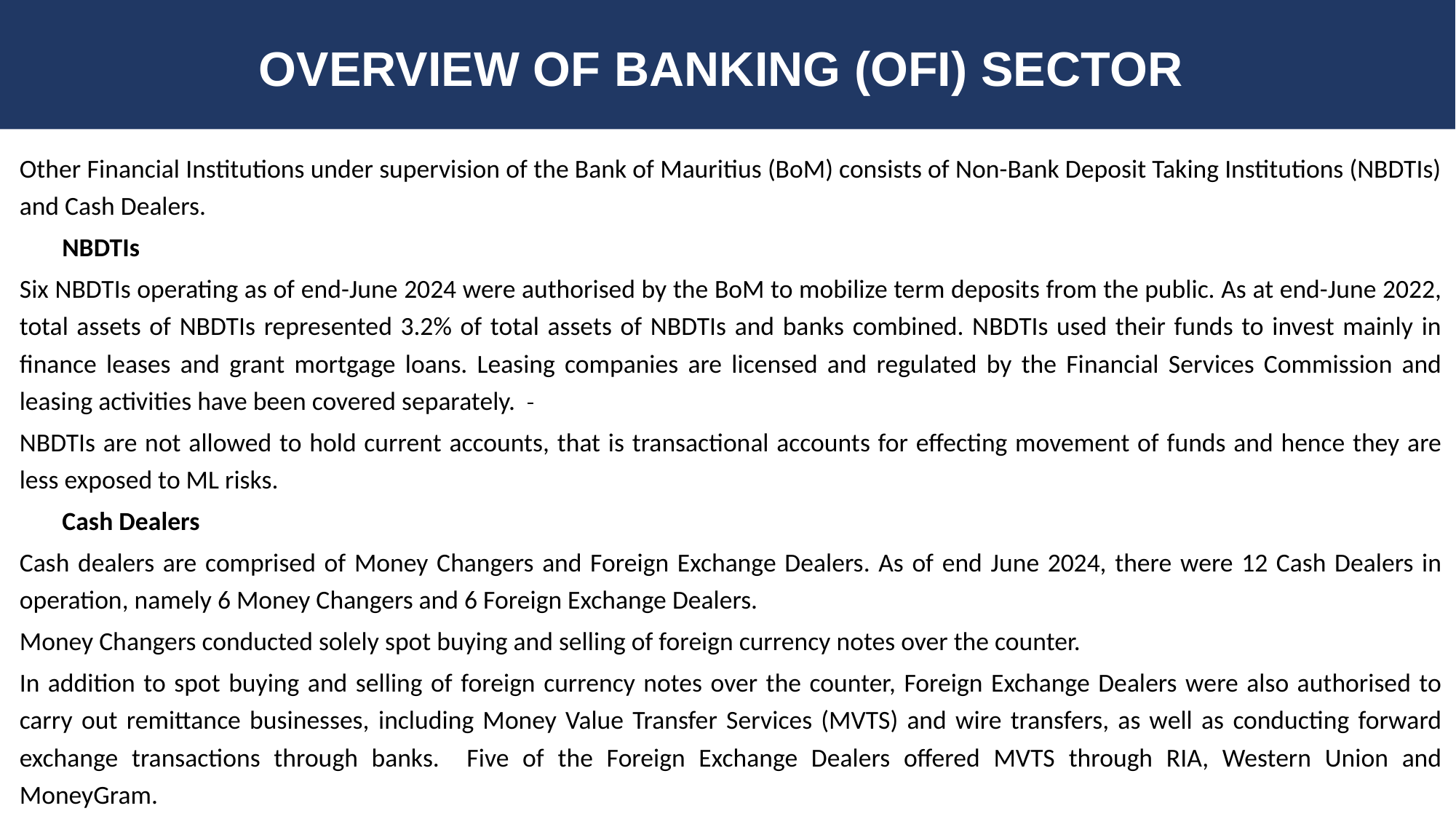

# OVERVIEW OF BANKING (OFI) SECTOR
Other Financial Institutions under supervision of the Bank of Mauritius (BoM) consists of Non-Bank Deposit Taking Institutions (NBDTIs) and Cash Dealers.
NBDTIs
Six NBDTIs operating as of end-June 2024 were authorised by the BoM to mobilize term deposits from the public. As at end-June 2022, total assets of NBDTIs represented 3.2% of total assets of NBDTIs and banks combined. NBDTIs used their funds to invest mainly in finance leases and grant mortgage loans. Leasing companies are licensed and regulated by the Financial Services Commission and leasing activities have been covered separately.
NBDTIs are not allowed to hold current accounts, that is transactional accounts for effecting movement of funds and hence they are less exposed to ML risks.
Cash Dealers
Cash dealers are comprised of Money Changers and Foreign Exchange Dealers. As of end June 2024, there were 12 Cash Dealers in operation, namely 6 Money Changers and 6 Foreign Exchange Dealers.
Money Changers conducted solely spot buying and selling of foreign currency notes over the counter.
In addition to spot buying and selling of foreign currency notes over the counter, Foreign Exchange Dealers were also authorised to carry out remittance businesses, including Money Value Transfer Services (MVTS) and wire transfers, as well as conducting forward exchange transactions through banks.  Five of the Foreign Exchange Dealers offered MVTS through RIA, Western Union and MoneyGram.
None of the Cash Dealers conducted any transaction in virtual assets (VAs) or had virtual asset service providers (VASPs) as customers.